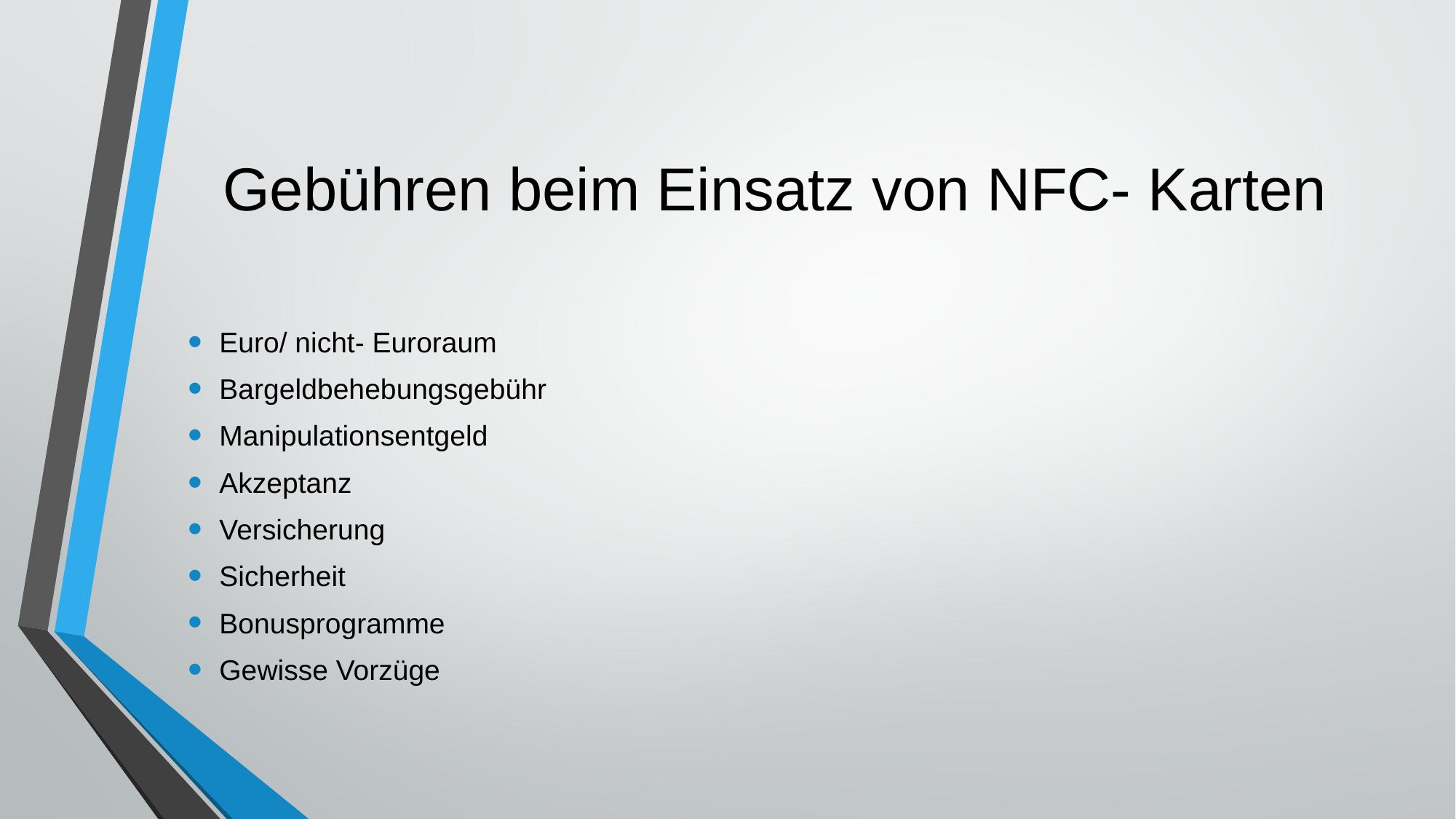

# Gebühren beim Einsatz von NFC- Karten
Euro/ nicht- Euroraum
Bargeldbehebungsgebühr
Manipulationsentgeld
Akzeptanz
Versicherung
Sicherheit
Bonusprogramme
Gewisse Vorzüge